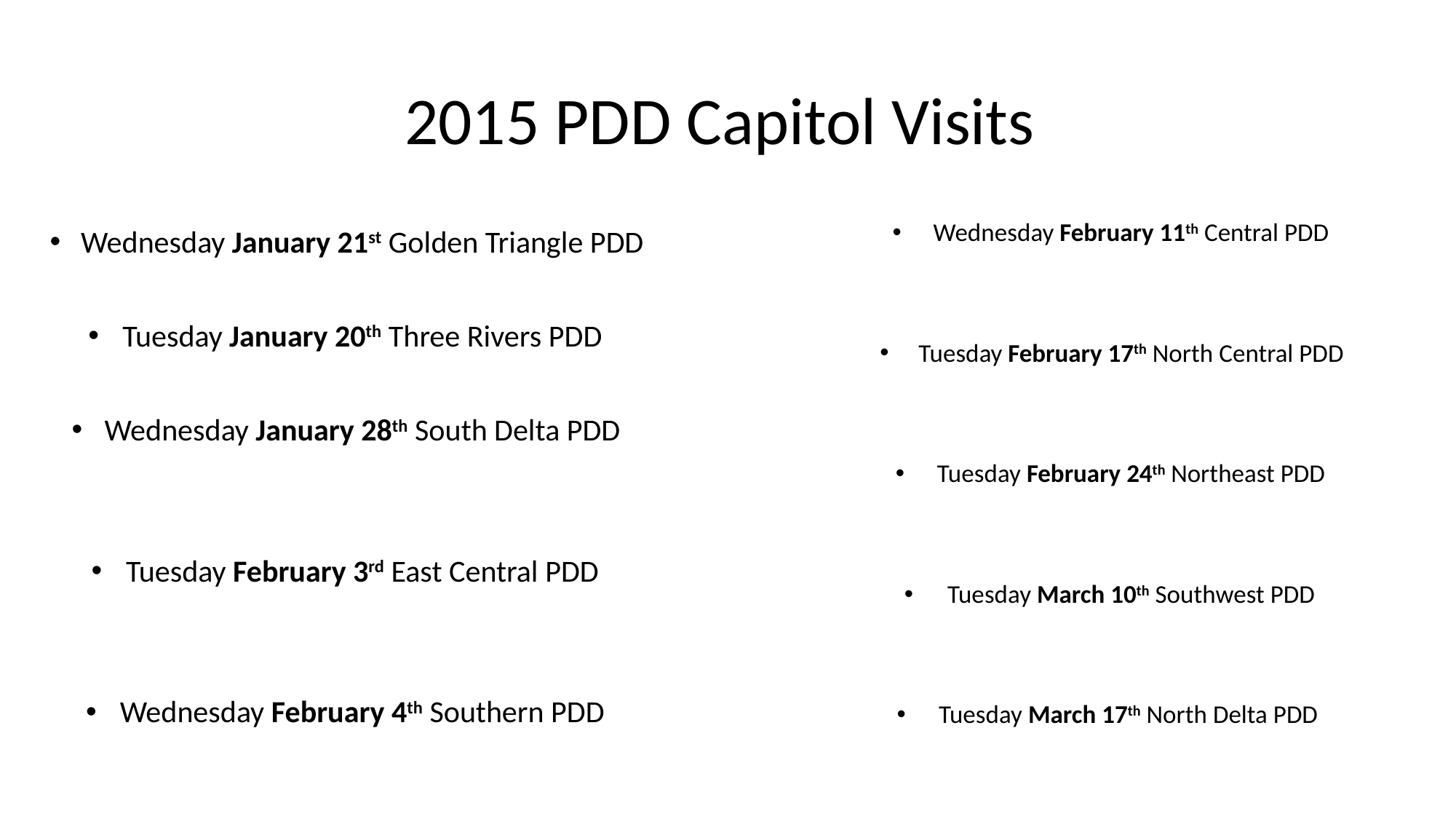

# 2015 PDD Capitol Visits

Wednesday January 21st Golden Triangle PDD

Tuesday January 20th Three Rivers PDD

Wednesday January 28th South Delta PDD

Tuesday February 3rd East Central PDD

Wednesday February 4th Southern PDD
Wednesday February 11th Central PDD

Tuesday February 17th North Central PDD

Tuesday February 24th Northeast PDD

Tuesday March 10th Southwest PDD

Tuesday March 17th North Delta PDD